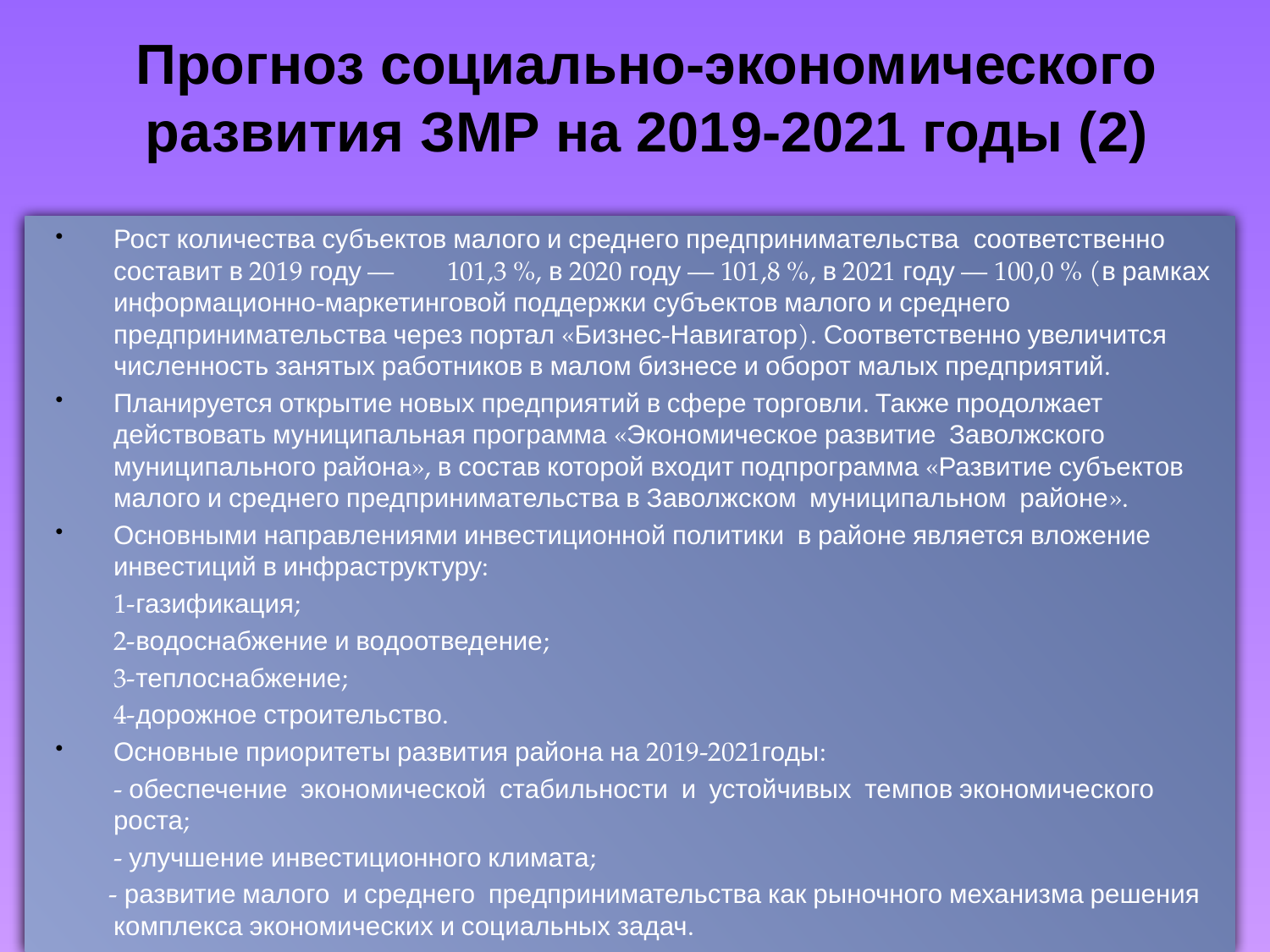

# Прогноз социально-экономического развития ЗМР на 2019-2021 годы (2)
Рост количества субъектов малого и среднего предпринимательства  соответственно составит в 2019 году —        101,3 %, в 2020 году — 101,8 %, в 2021 году — 100,0 % (в рамках информационно-маркетинговой поддержки субъектов малого и среднего предпринимательства через портал «Бизнес-Навигатор). Соответственно увеличится численность занятых работников в малом бизнесе и оборот малых предприятий.
Планируется открытие новых предприятий в сфере торговли. Также продолжает действовать муниципальная программа «Экономическое развитие  Заволжского муниципального района», в состав которой входит подпрограмма «Развитие субъектов малого и среднего предпринимательства в Заволжском  муниципальном  районе».
Основными направлениями инвестиционной политики  в районе является вложение инвестиций в инфраструктуру:
 	1-газификация;
	2-водоснабжение и водоотведение;
	3-теплоснабжение;
	4-дорожное строительство.
Основные приоритеты развития района на 2019-2021годы:
	- обеспечение  экономической  стабильности  и  устойчивых  темпов экономического роста;
	- улучшение инвестиционного климата;
        - развитие малого  и среднего  предпринимательства как рыночного механизма решения комплекса экономических и социальных задач.